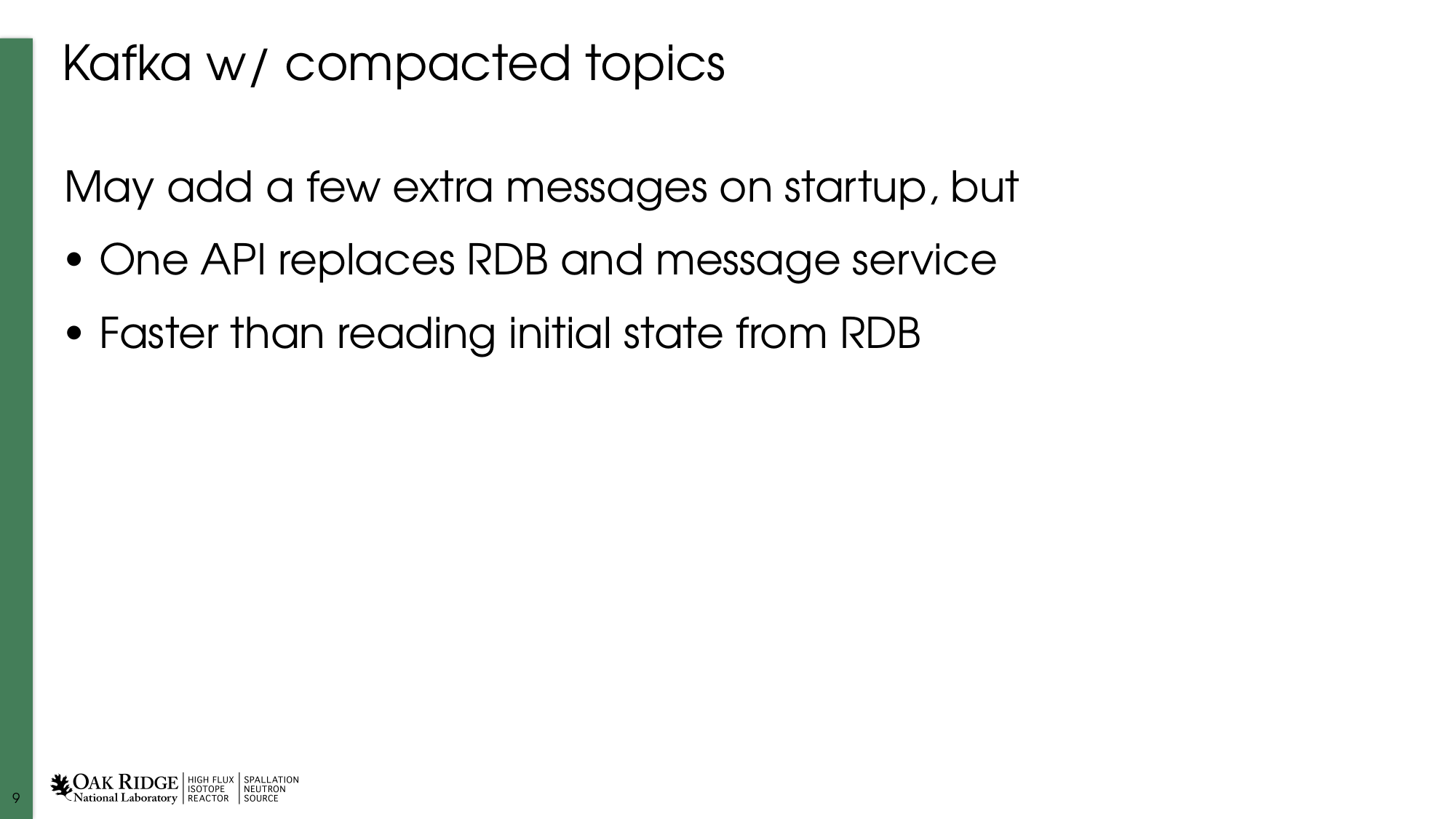

# Kafka w/ compacted topics
May add a few extra messages on startup, but
One API replaces RDB and message service
Faster than reading initial state from RDB